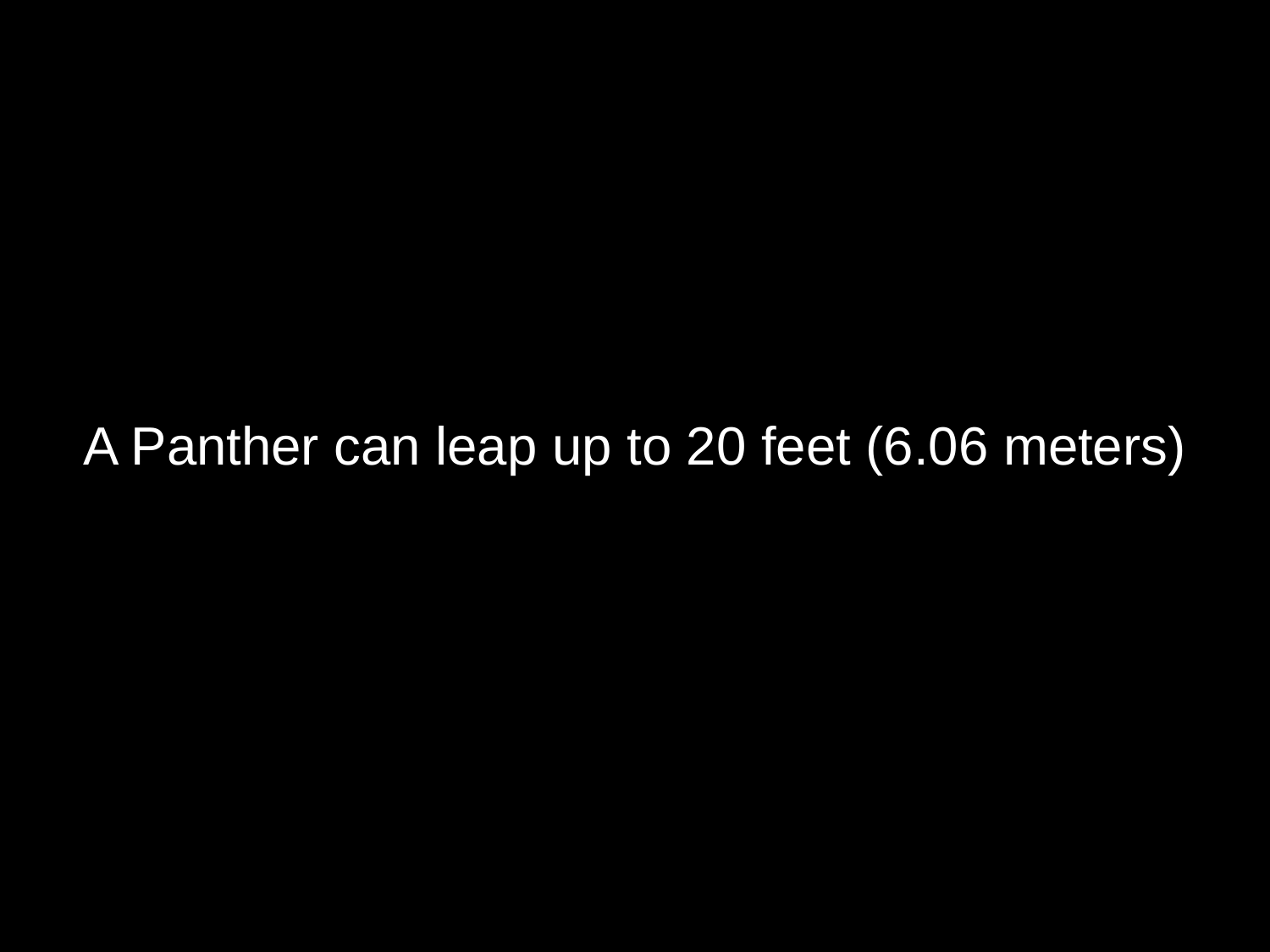

# A Panther can leap up to 20 feet (6.06 meters)